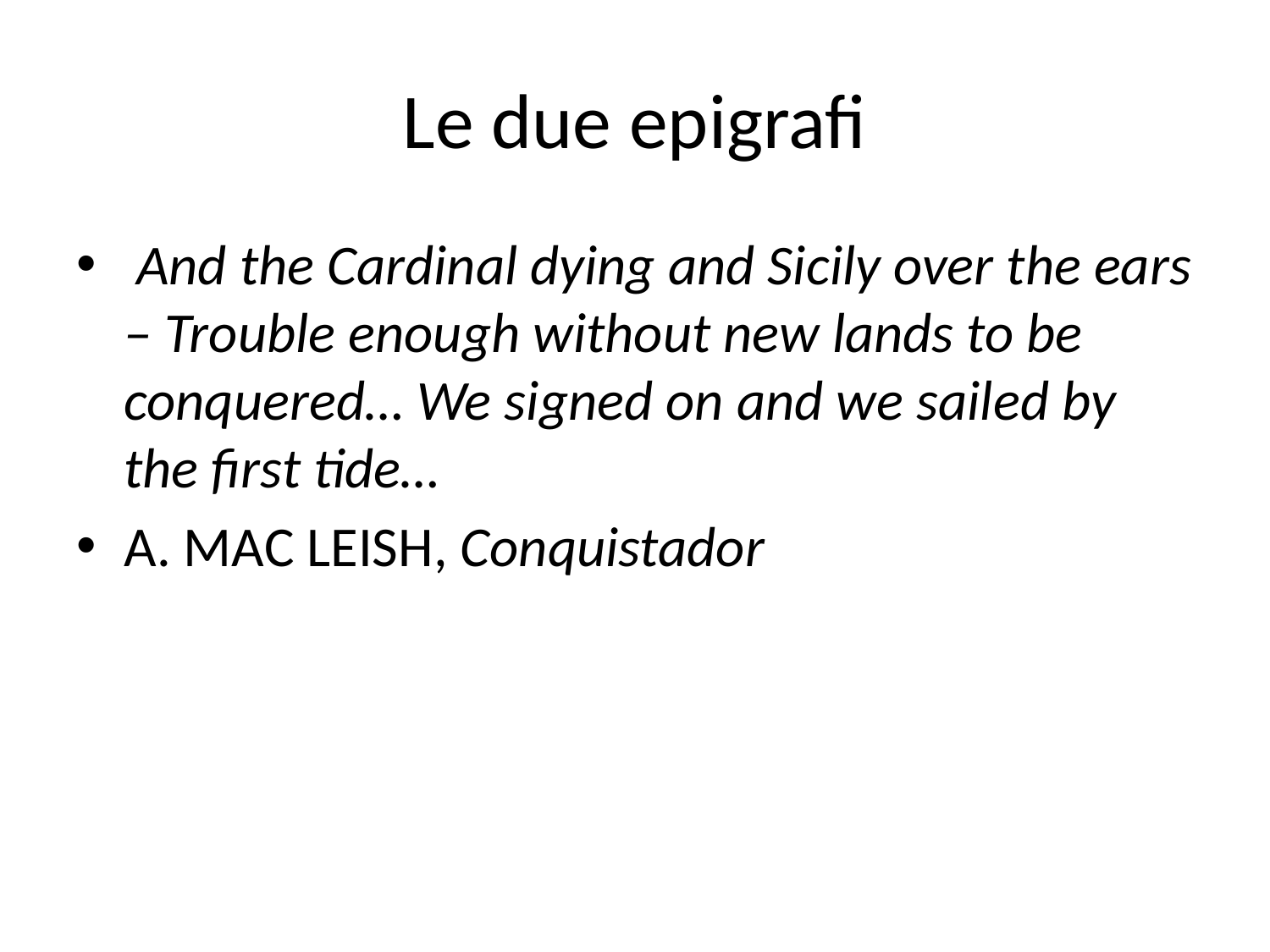

# Le due epigrafi
 And the Cardinal dying and Sicily over the ears – Trouble enough without new lands to be conquered… We signed on and we sailed by the first tide…
A. MAC LEISH, Conquistador